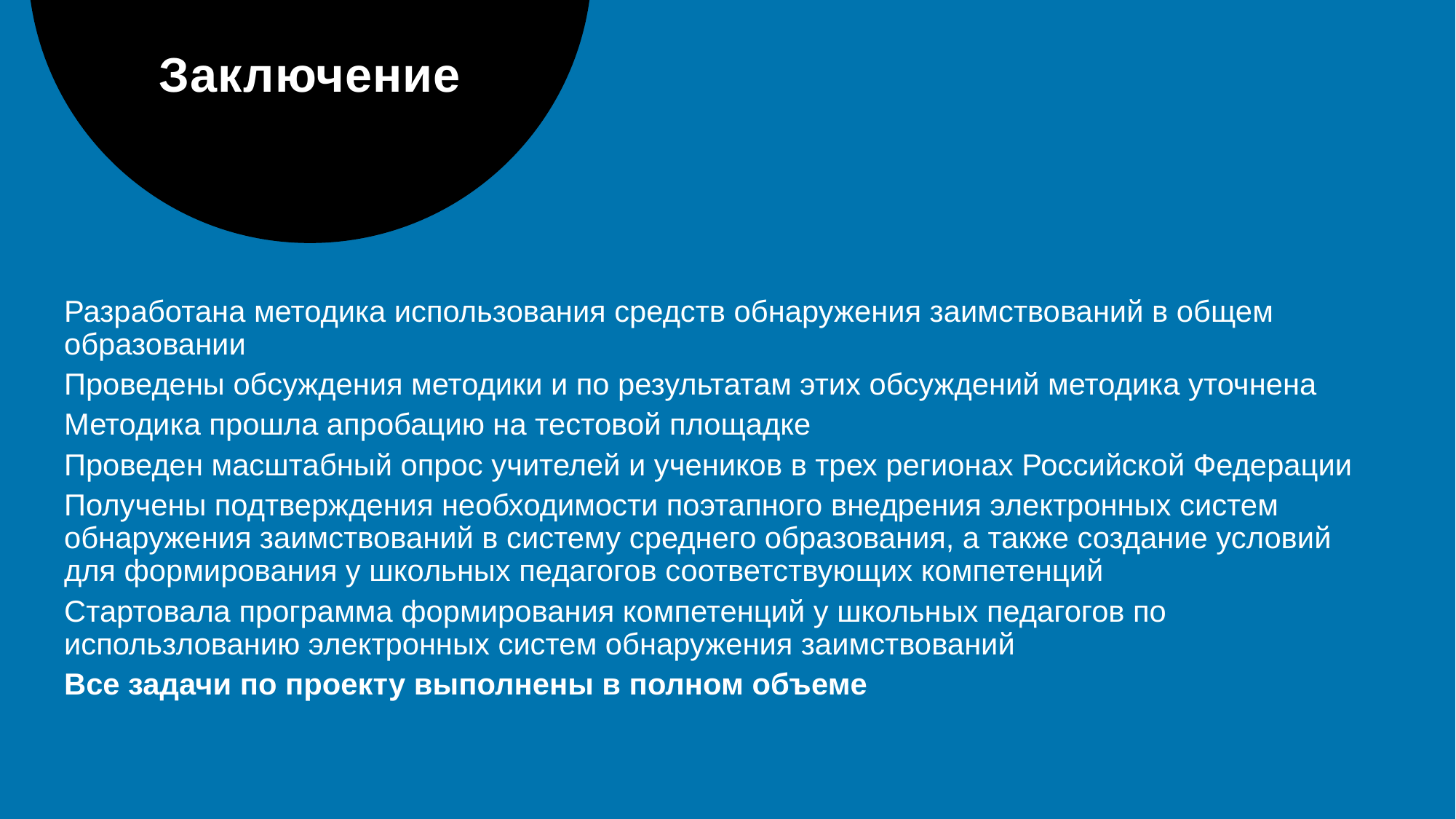

# Заключение

Разработана методика использования средств обнаружения заимствований в общем образовании
Проведены обсуждения методики и по результатам этих обсуждений методика уточнена
Методика прошла апробацию на тестовой площадке
Проведен масштабный опрос учителей и учеников в трех регионах Российской Федерации
Получены подтверждения необходимости поэтапного внедрения электронных систем обнаружения заимствований в систему среднего образования, а также создание условий для формирования у школьных педагогов соответствующих компетенций
Стартовала программа формирования компетенций у школьных педагогов по использлованию электронных систем обнаружения заимствований
Все задачи по проекту выполнены в полном объеме